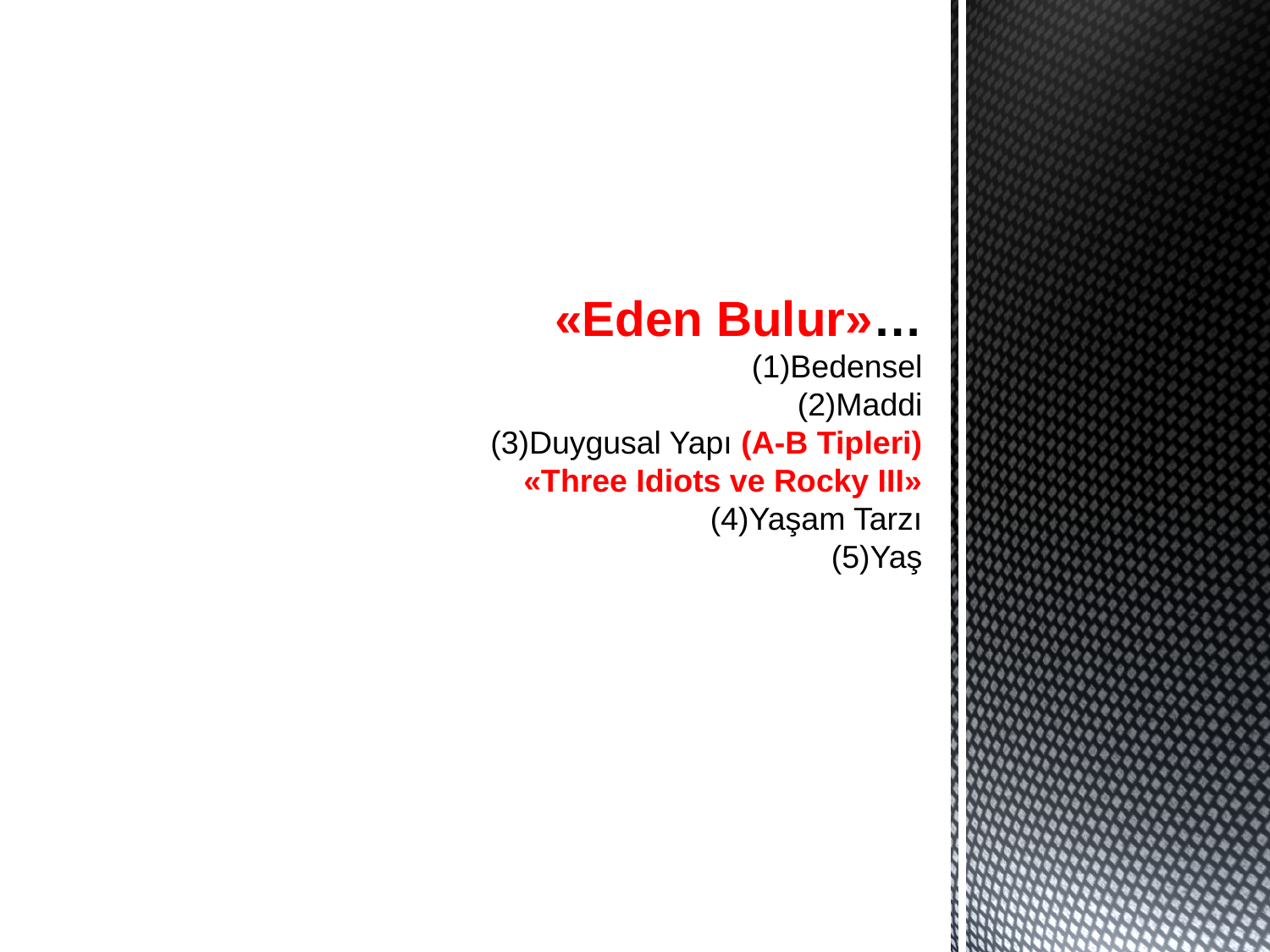

# «Eden Bulur»… (1)Bedensel (2)Maddi (3)Duygusal Yapı (A-B Tipleri) «Three Idiots ve Rocky III» (4)Yaşam Tarzı (5)Yaş